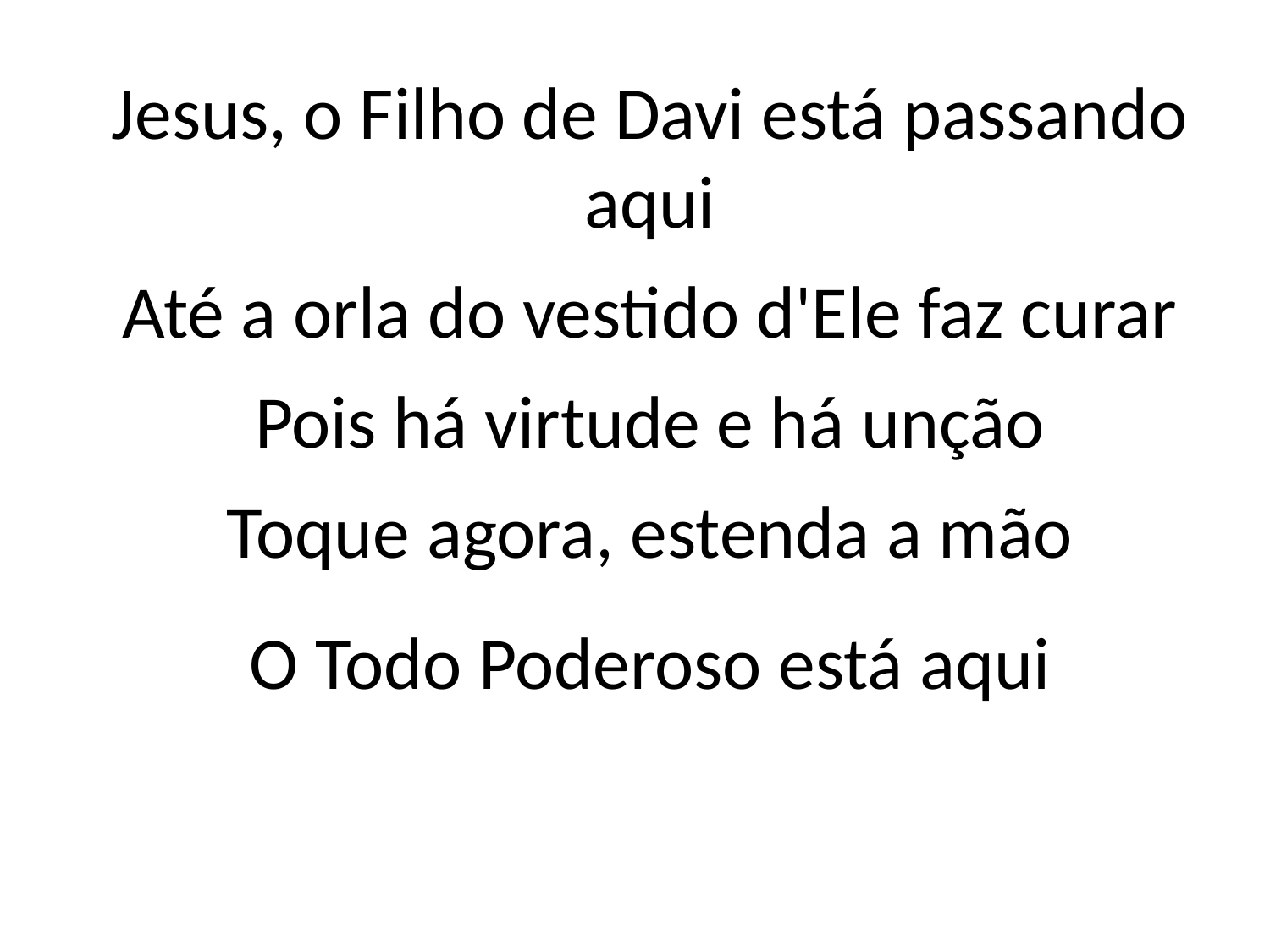

Jesus, o Filho de Davi está passando
aqui

Até a orla do vestido d'Ele faz curar

Pois há virtude e há unção

Toque agora, estenda a mão

O Todo Poderoso está aqui

#